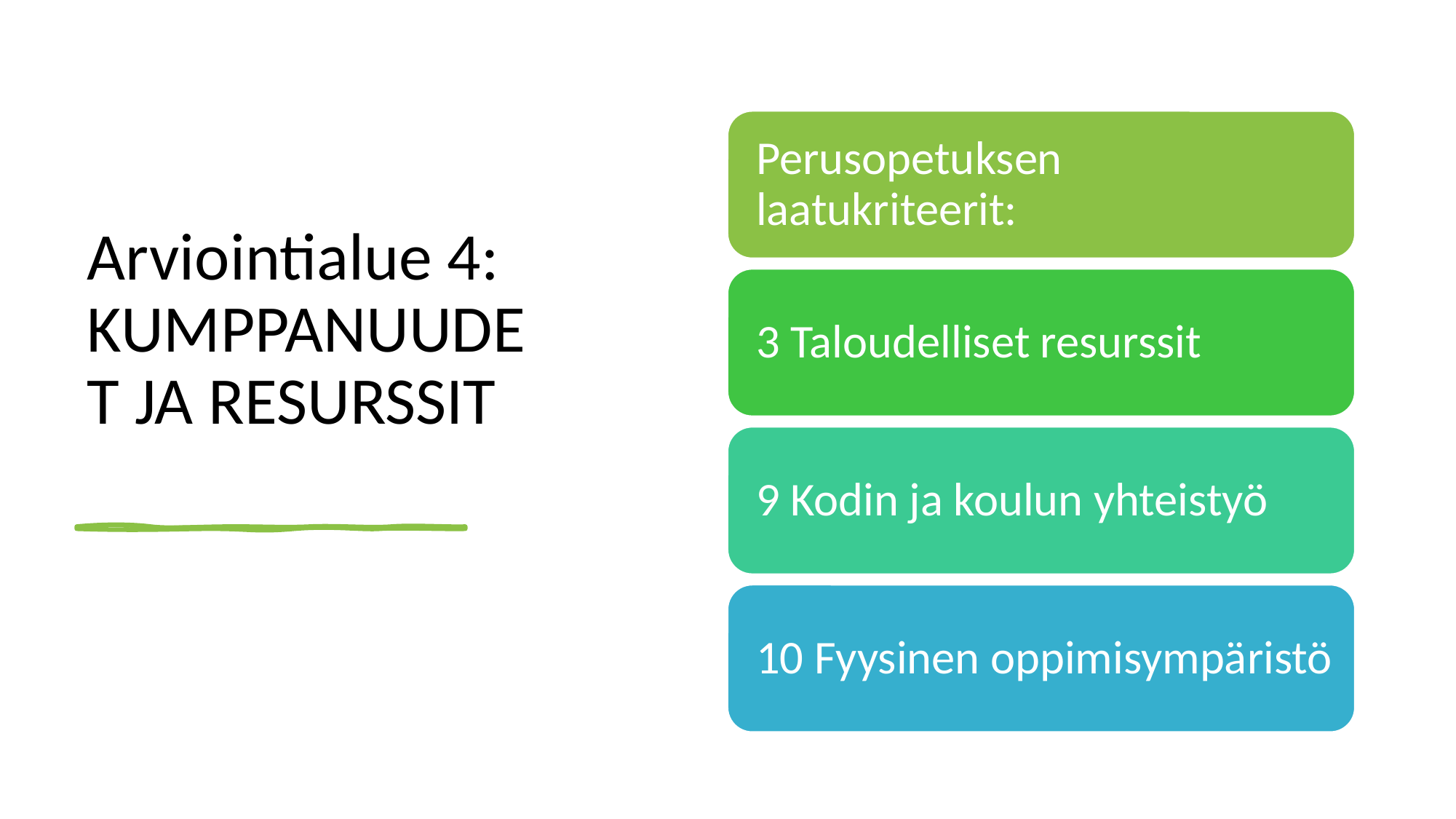

# Arviointialue 4: KUMPPANUUDET JA RESURSSIT

Perusopetuksen laatukriteerit:
3 Taloudelliset resurssit
9 Kodin ja koulun yhteistyö
10 Fyysinen oppimisympäristö